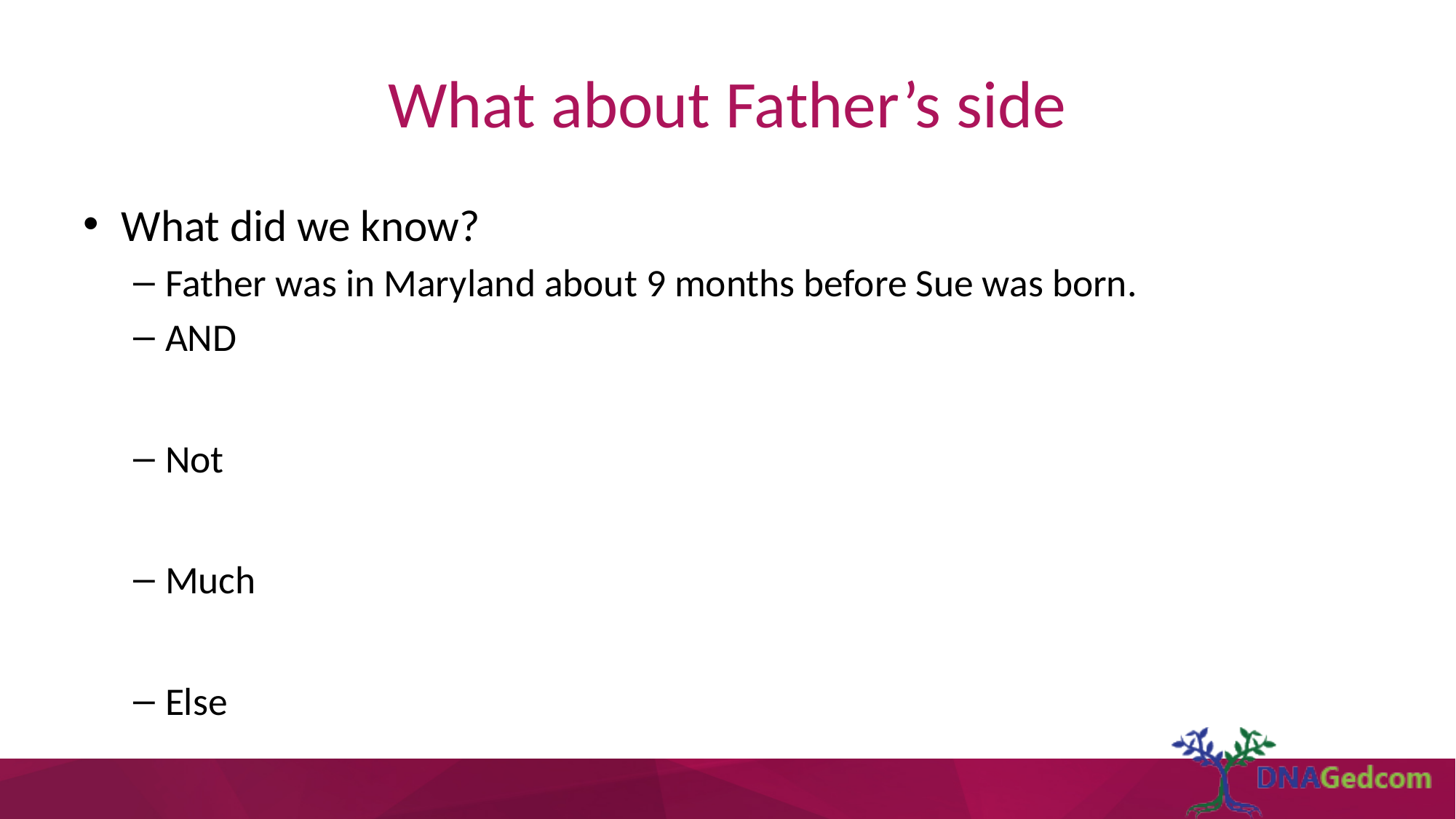

# What about Father’s side
What did we know?
Father was in Maryland about 9 months before Sue was born.
AND

Not

Much

Else